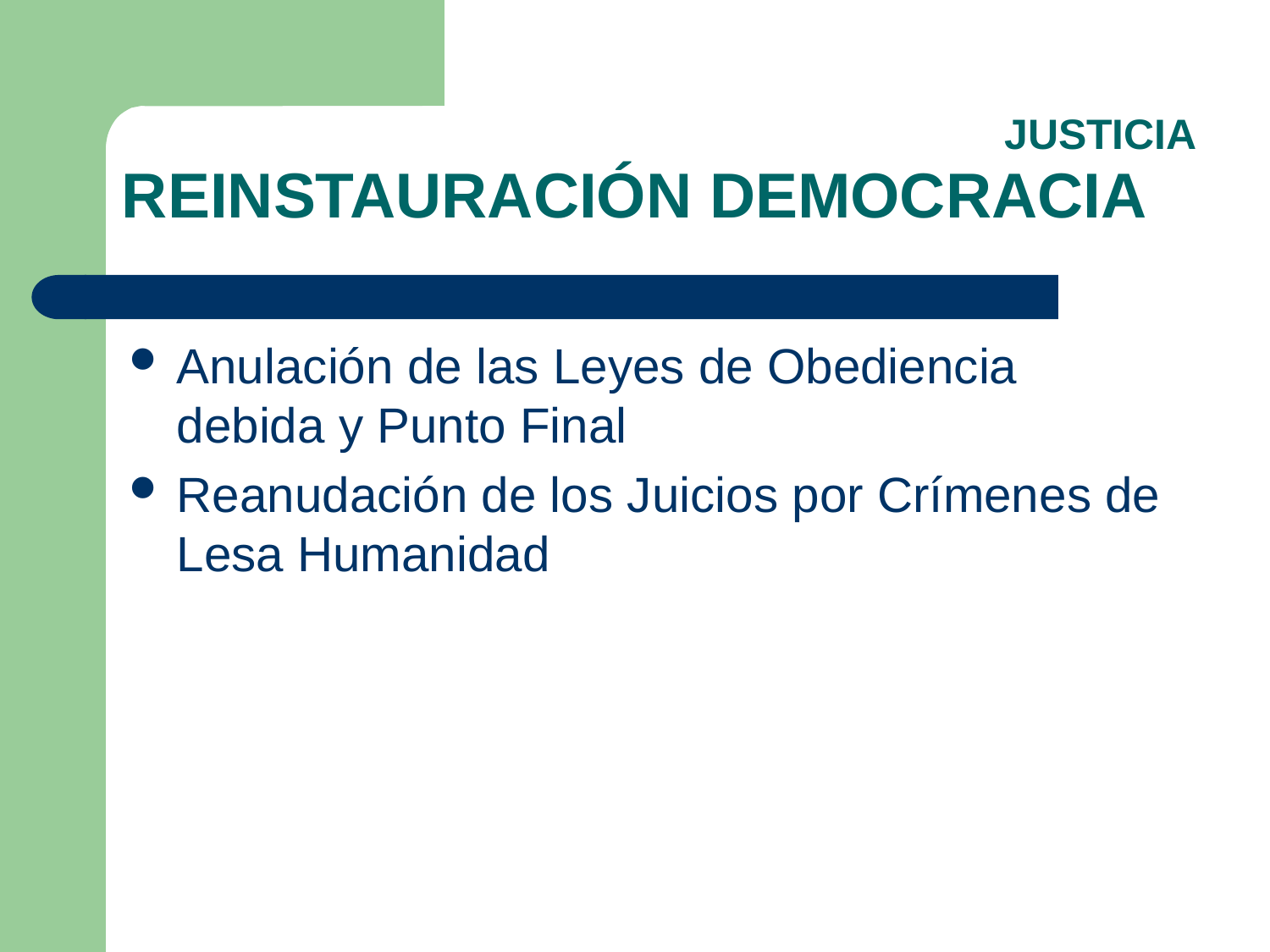

# JUSTICIA REINSTAURACIÓN DEMOCRACIA
Anulación de las Leyes de Obediencia debida y Punto Final
Reanudación de los Juicios por Crímenes de Lesa Humanidad